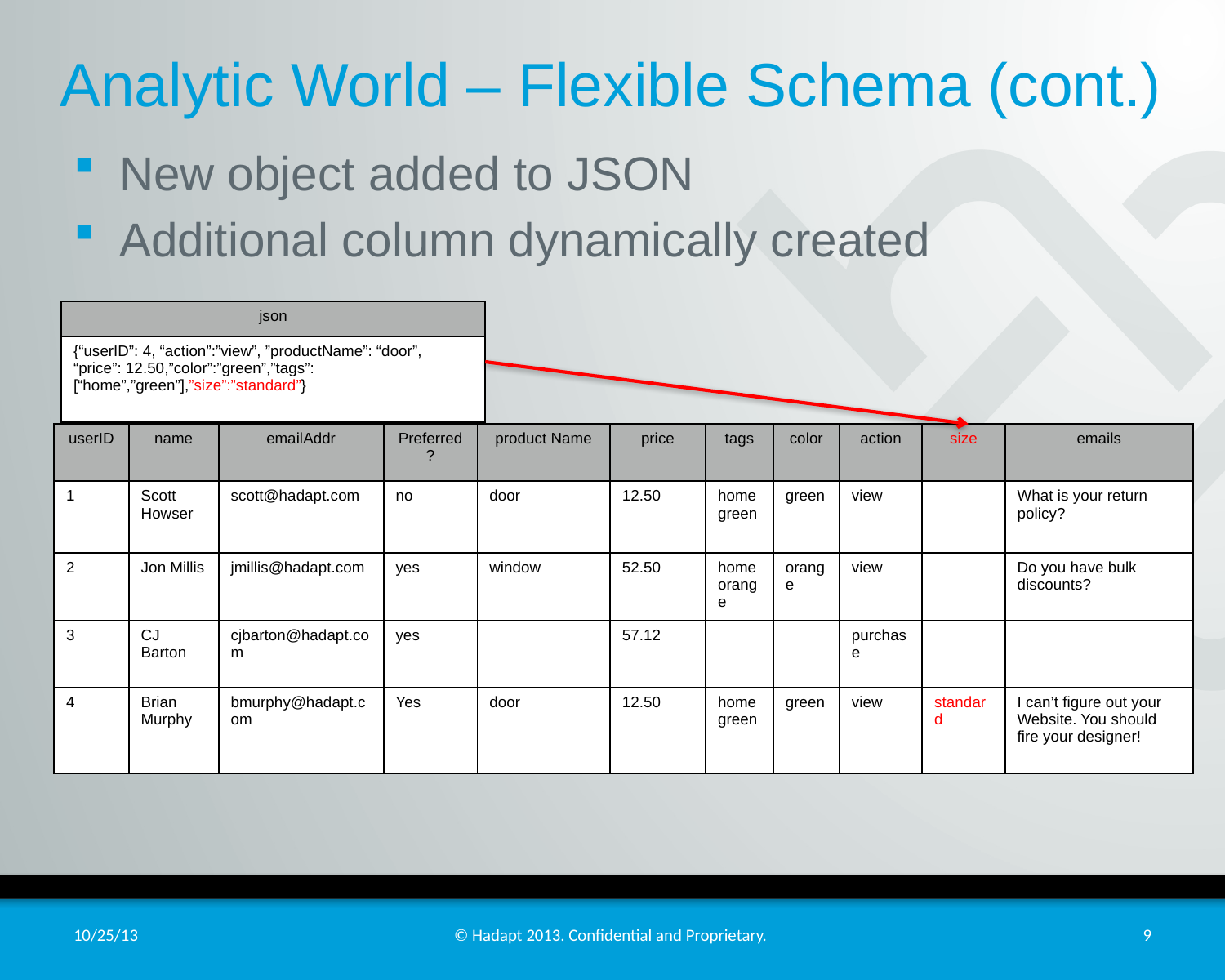

# Analytic World – Flexible Schema (cont.)
New object added to JSON
Additional column dynamically created
| json |
| --- |
| {“userID”: 4, “action”:”view”, ”productName”: “door”, “price”: 12.50,”color”:”green”,”tags”:[“home”,”green”],”size”:”standard”} |
| userID | name | emailAddr | Preferred? | product Name | price | tags | color | action | size | emails |
| --- | --- | --- | --- | --- | --- | --- | --- | --- | --- | --- |
| 1 | Scott Howser | scott@hadapt.com | no | door | 12.50 | home green | green | view |  | What is your return policy? |
| 2 | Jon Millis | jmillis@hadapt.com | yes | window | 52.50 | home orange | orange | view |  | Do you have bulk discounts? |
| 3 | CJ Barton | cjbarton@hadapt.com | yes |  | 57.12 |  |  | purchase |  |  |
| 4 | Brian Murphy | bmurphy@hadapt.com | Yes | door | 12.50 | home green | green | view | standard | I can’t figure out your Website. You should fire your designer! |
10/25/13
© Hadapt 2013. Confidential and Proprietary.
9